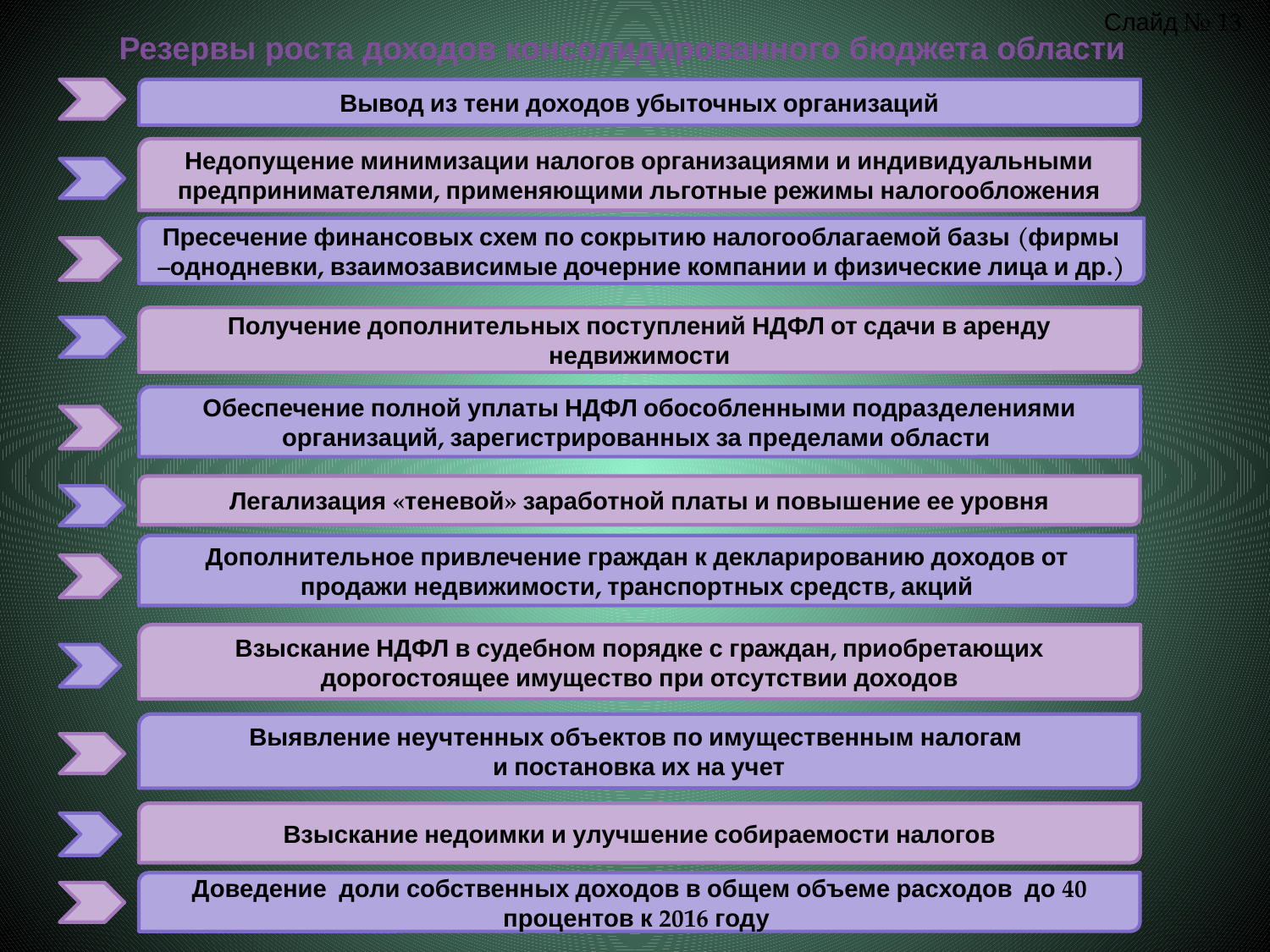

Слайд № 13
# Резервы роста доходов консолидированного бюджета области

Вывод из тени доходов убыточных организаций
Недопущение минимизации налогов организациями и индивидуальными предпринимателями, применяющими льготные режимы налогообложения

Пресечение финансовых схем по сокрытию налогооблагаемой базы (фирмы –однодневки, взаимозависимые дочерние компании и физические лица и др.)

Получение дополнительных поступлений НДФЛ от сдачи в аренду недвижимости

Обеспечение полной уплаты НДФЛ обособленными подразделениями организаций, зарегистрированных за пределами области

Легализация «теневой» заработной платы и повышение ее уровня

Дополнительное привлечение граждан к декларированию доходов от продажи недвижимости, транспортных средств, акций

Взыскание НДФЛ в судебном порядке с граждан, приобретающих дорогостоящее имущество при отсутствии доходов

Выявление неучтенных объектов по имущественным налогам
и постановка их на учет

Взыскание недоимки и улучшение собираемости налогов

Доведение  доли собственных доходов в общем объеме расходов  до 40 процентов к 2016 году